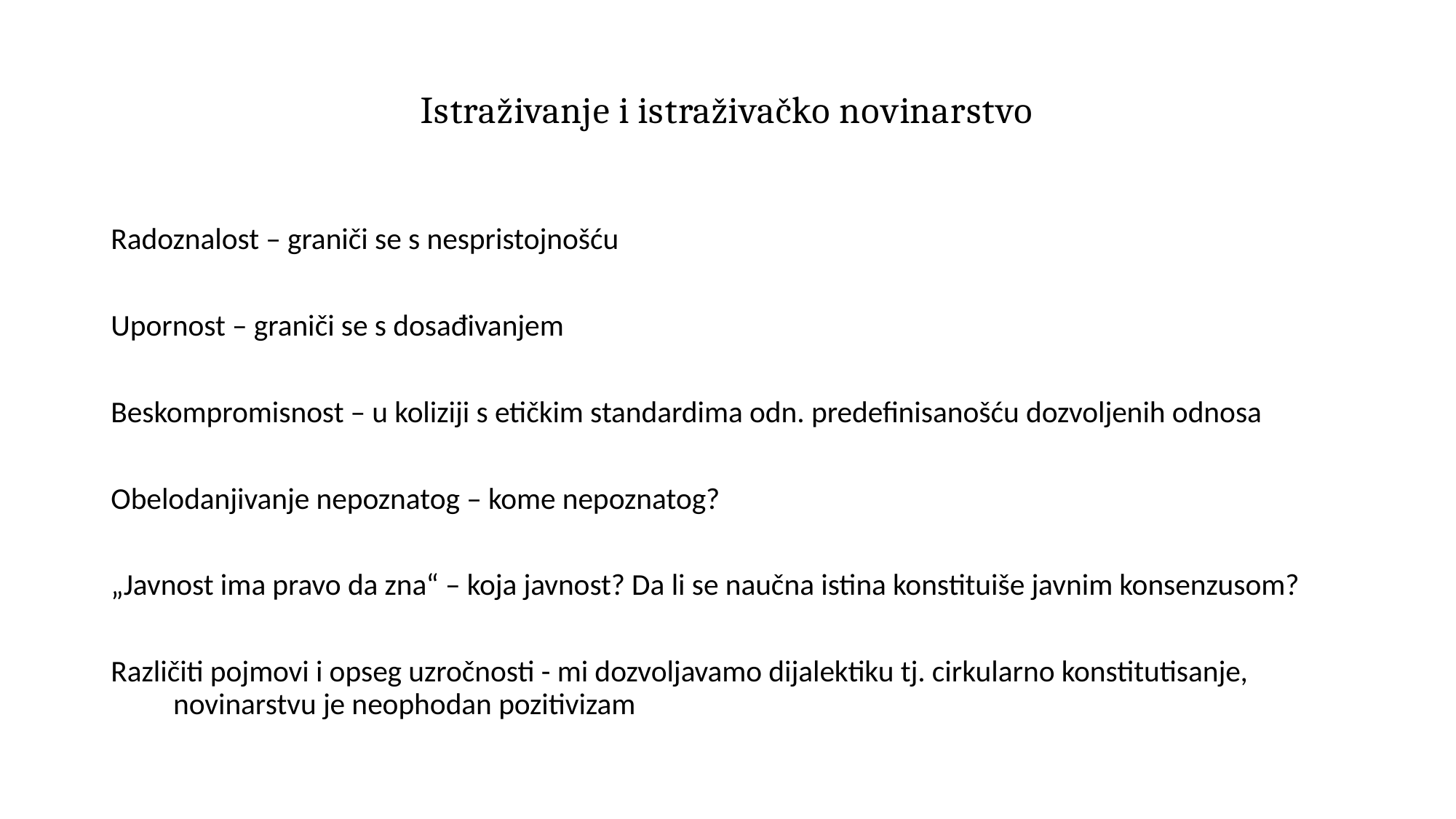

# Istraživanje i istraživačko novinarstvo
Radoznalost – graniči se s nespristojnošću

Upornost – graniči se s dosađivanjem

Beskompromisnost – u koliziji s etičkim standardima odn. predefinisanošću dozvoljenih odnosa

Obelodanjivanje nepoznatog – kome nepoznatog?

„Javnost ima pravo da zna“ – koja javnost? Da li se naučna istina konstituiše javnim konsenzusom?

Različiti pojmovi i opseg uzročnosti - mi dozvoljavamo dijalektiku tj. cirkularno konstitutisanje, novinarstvu je neophodan pozitivizam